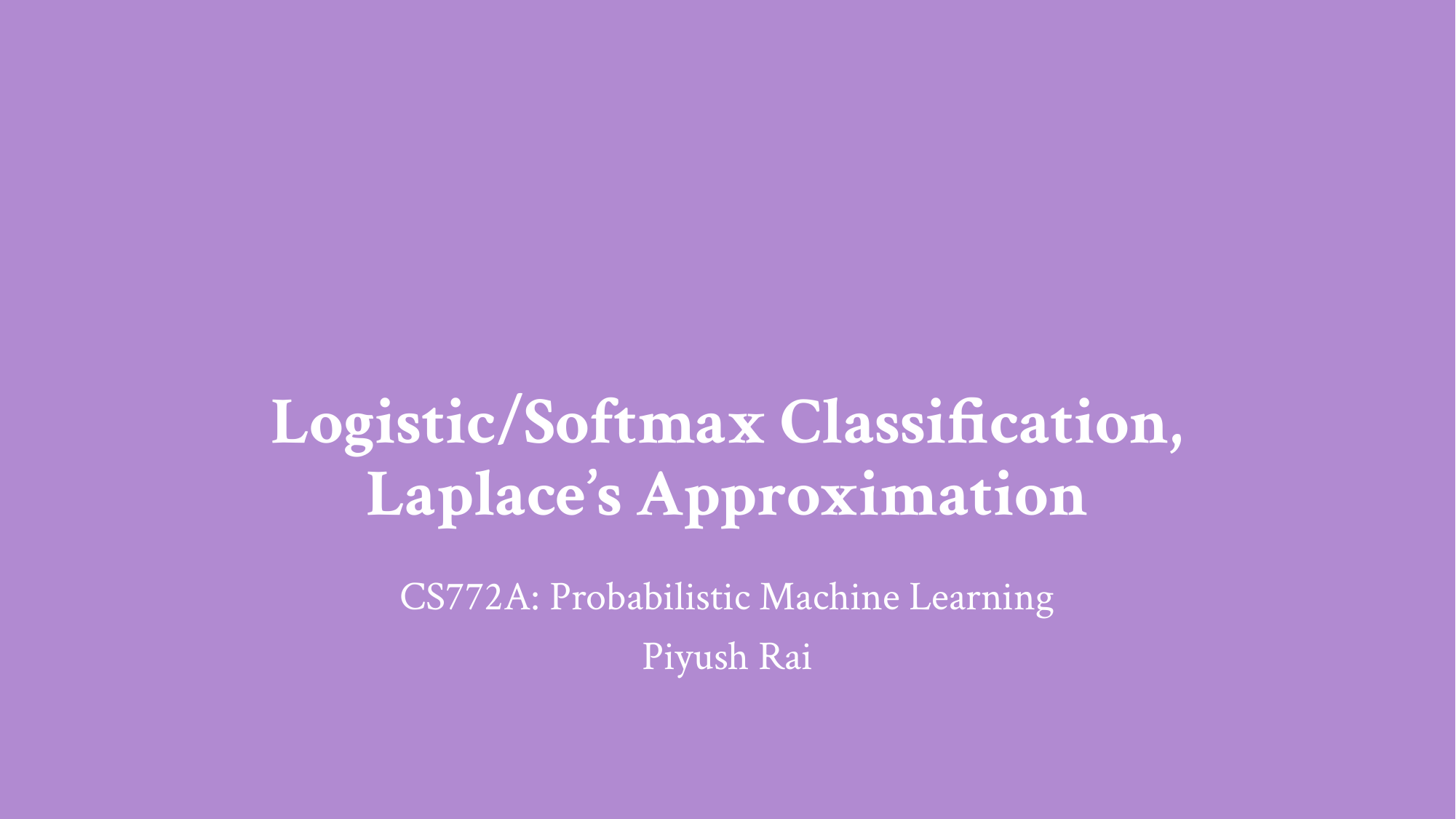

# Logistic/Softmax Classification, Laplace’s Approximation
CS772A: Probabilistic Machine Learning
Piyush Rai